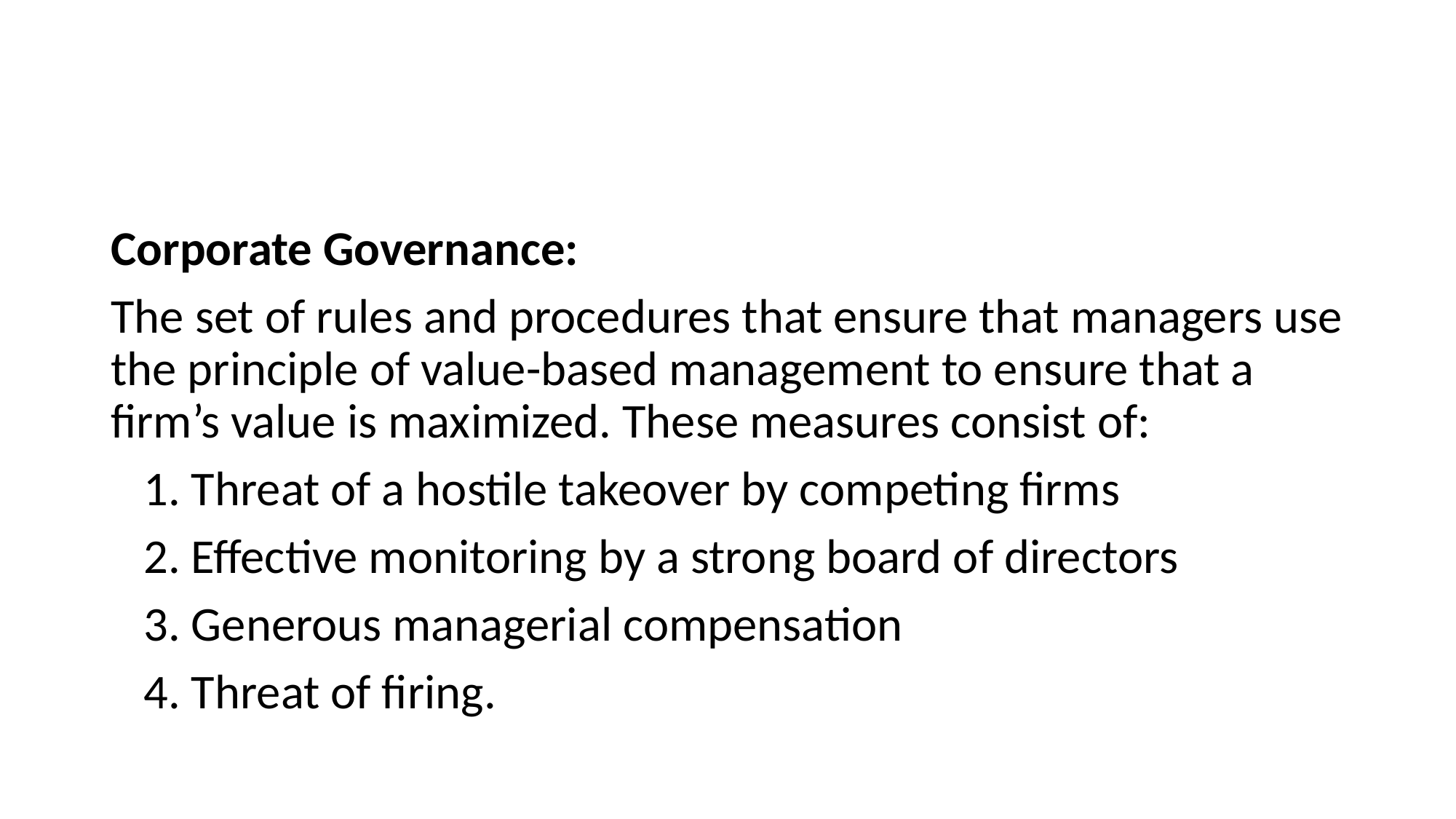

#
Corporate Governance:
The set of rules and procedures that ensure that managers use the principle of value-based management to ensure that a firm’s value is maximized. These measures consist of:
   1. Threat of a hostile takeover by competing firms
   2. Effective monitoring by a strong board of directors
   3. Generous managerial compensation
   4. Threat of firing.